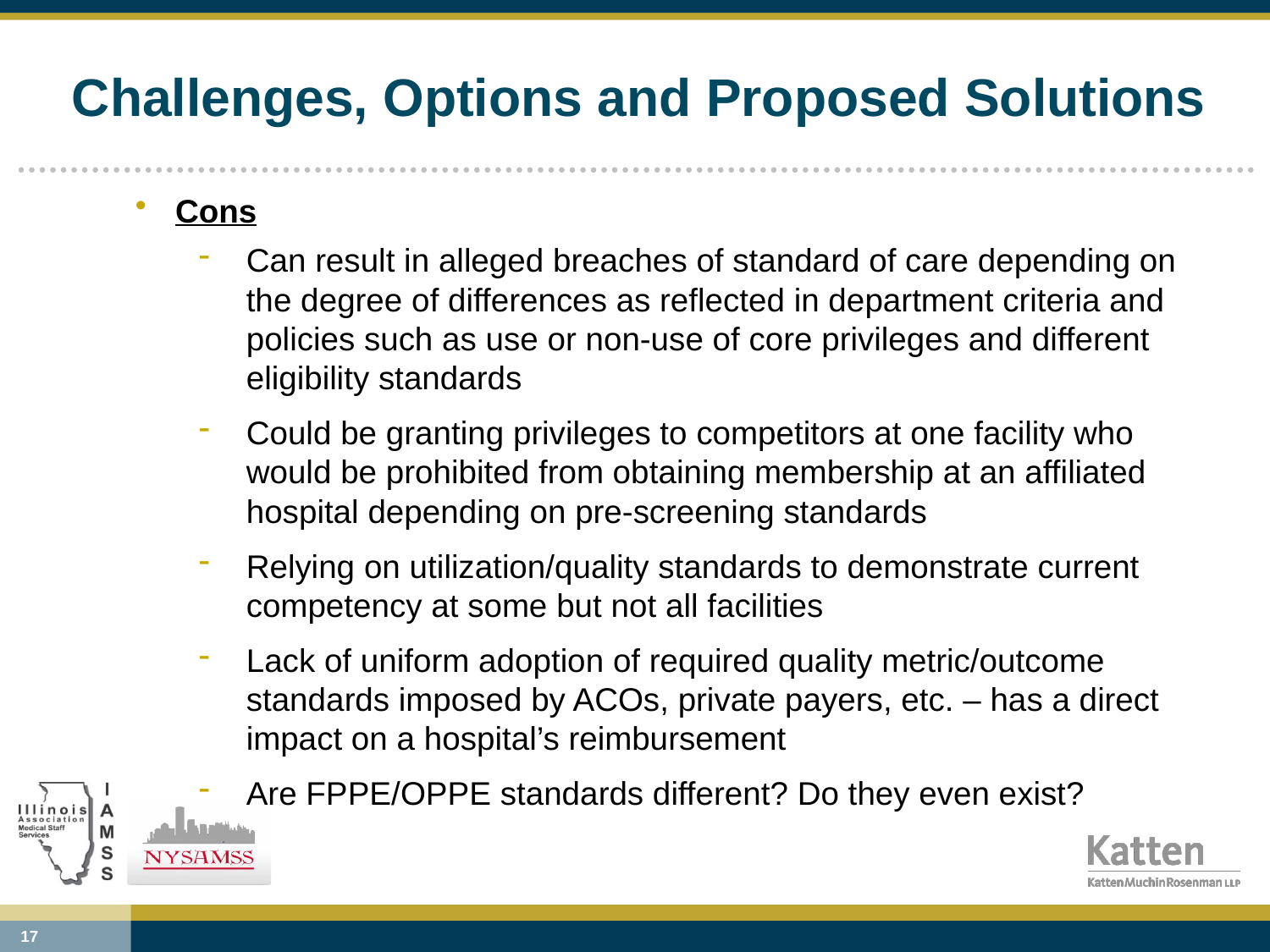

# Challenges, Options and Proposed Solutions
Cons
Can result in alleged breaches of standard of care depending on the degree of differences as reflected in department criteria and policies such as use or non-use of core privileges and different eligibility standards
Could be granting privileges to competitors at one facility who would be prohibited from obtaining membership at an affiliated hospital depending on pre-screening standards
Relying on utilization/quality standards to demonstrate current competency at some but not all facilities
Lack of uniform adoption of required quality metric/outcome standards imposed by ACOs, private payers, etc. – has a direct impact on a hospital’s reimbursement
Are FPPE/OPPE standards different? Do they even exist?